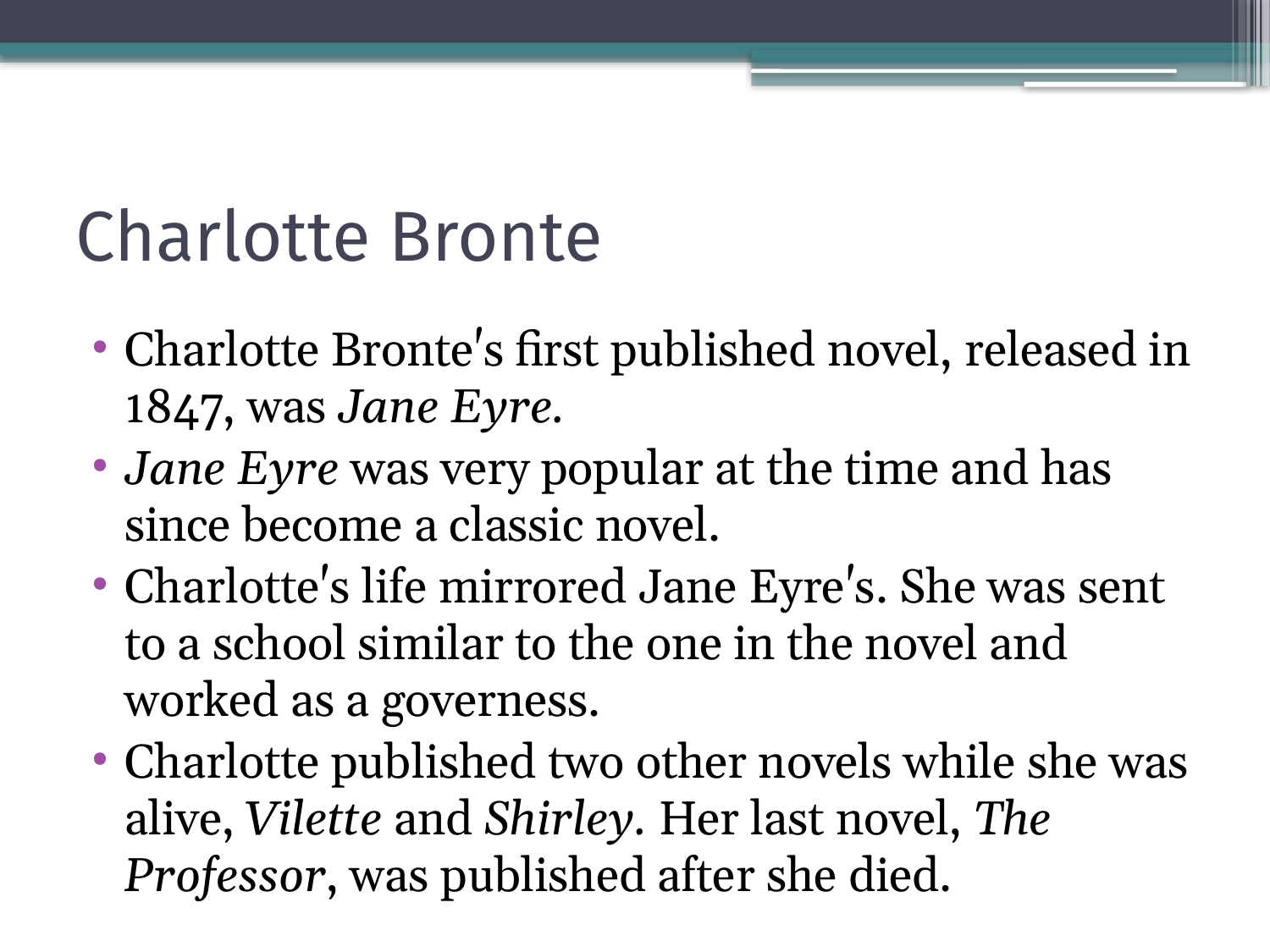

# Charlotte Bronte
Charlotte Bronte's first published novel, released in 1847, was Jane Eyre.
Jane Eyre was very popular at the time and has since become a classic novel.
Charlotte's life mirrored Jane Eyre's. She was sent to a school similar to the one in the novel and worked as a governess.
Charlotte published two other novels while she was alive, Vilette and Shirley. Her last novel, The Professor, was published after she died.